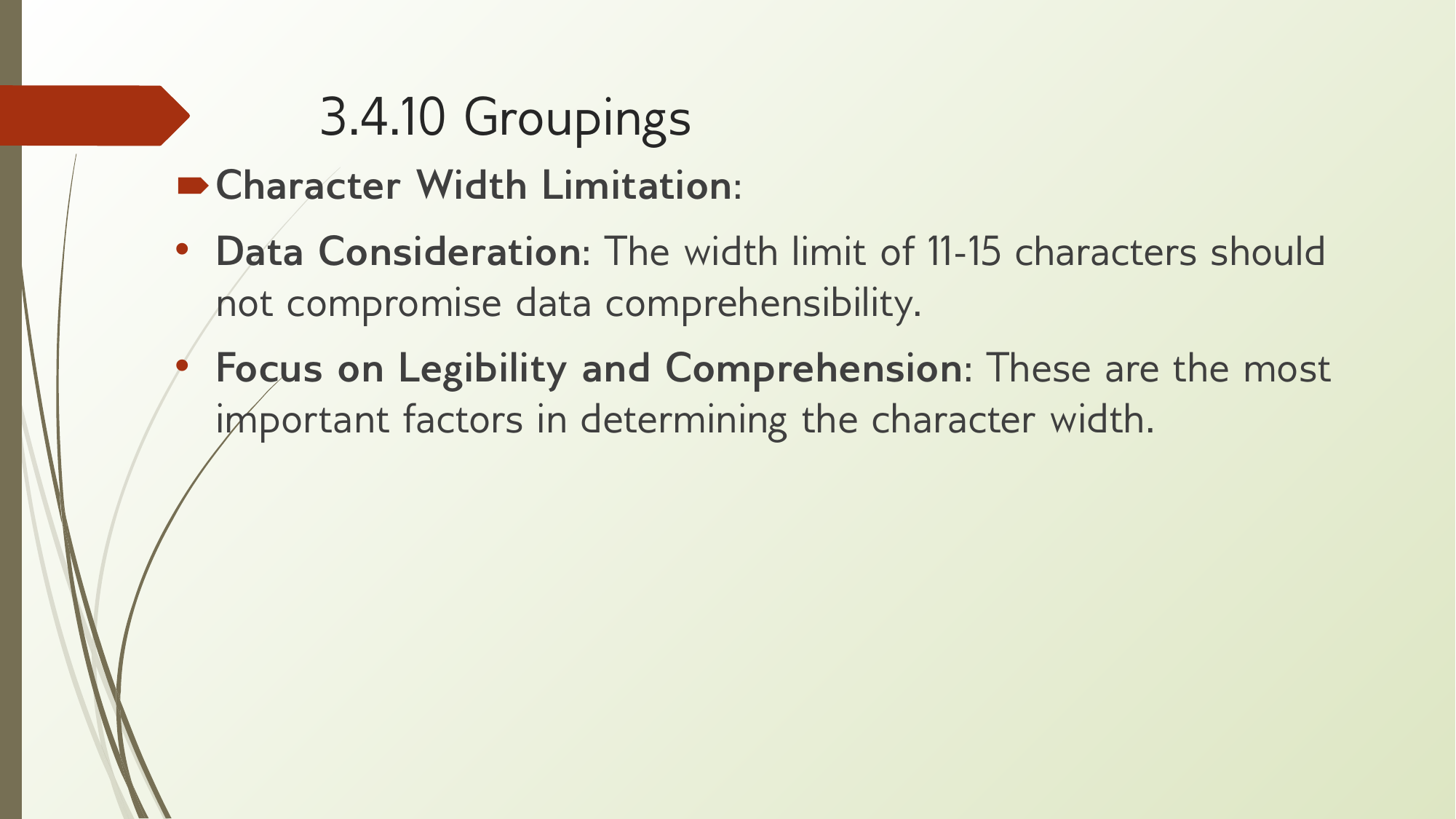

# 3.4.10 Groupings
Character Width Limitation:
Data Consideration: The width limit of 11-15 characters should not compromise data comprehensibility.
Focus on Legibility and Comprehension: These are the most important factors in determining the character width.